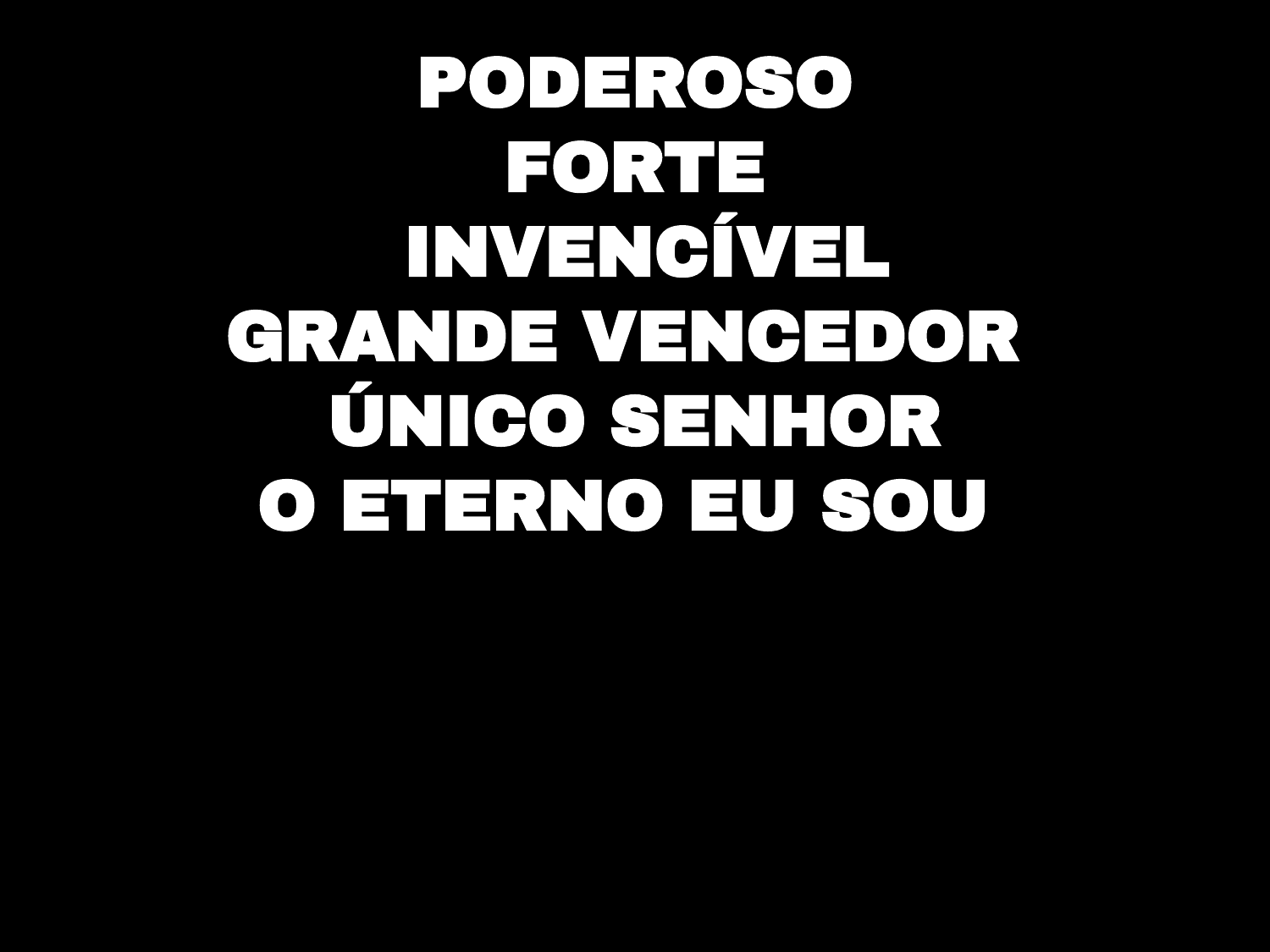

PODEROSO
FORTE
 INVENCÍVEL
GRANDE VENCEDOR
ÚNICO SENHOR
O ETERNO EU SOU